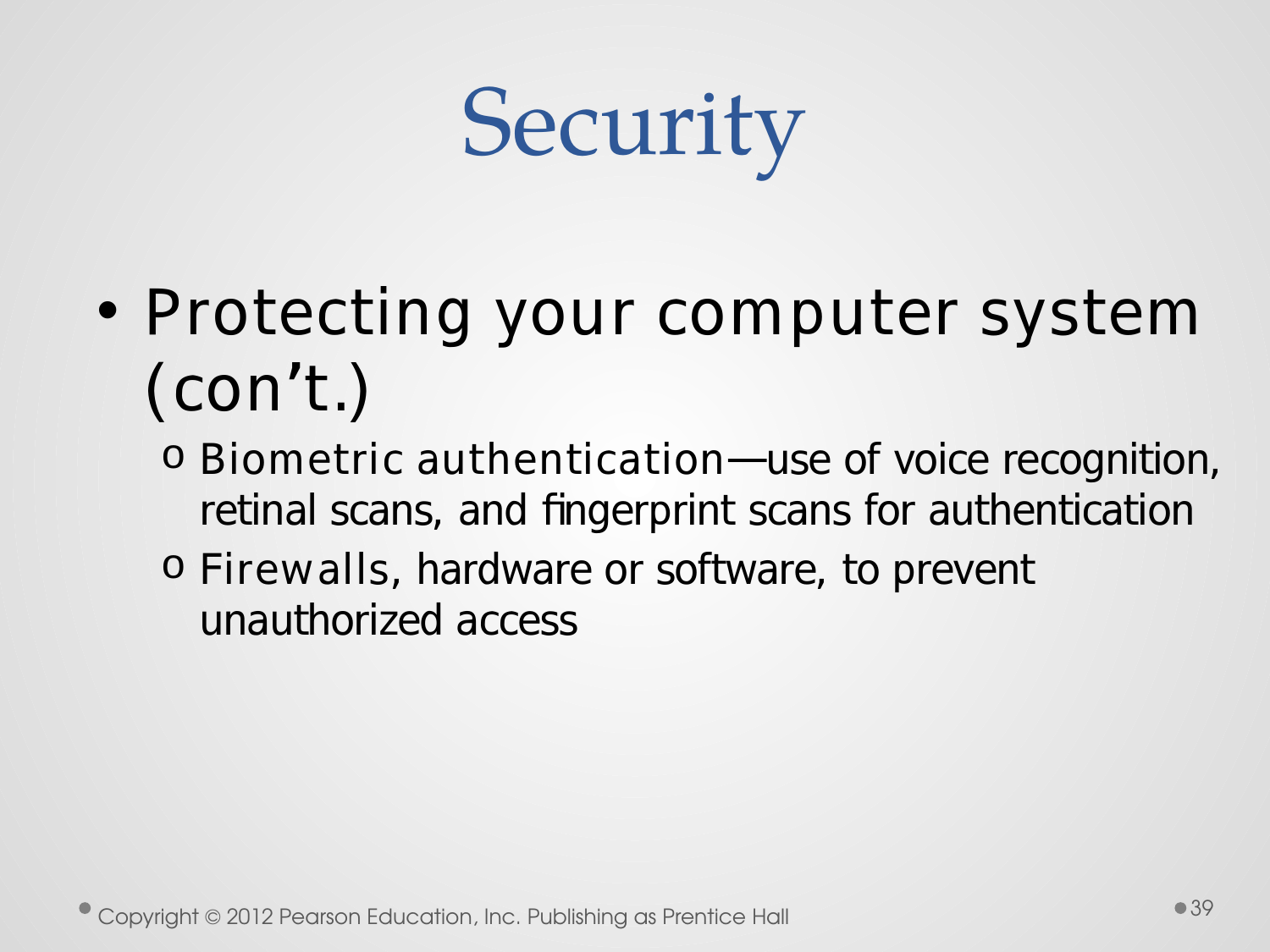

# Security
Protecting your computer system (con’t.)
Biometric authentication—use of voice recognition, retinal scans, and fingerprint scans for authentication
Firewalls, hardware or software, to prevent unauthorized access
39
Copyright © 2012 Pearson Education, Inc. Publishing as Prentice Hall